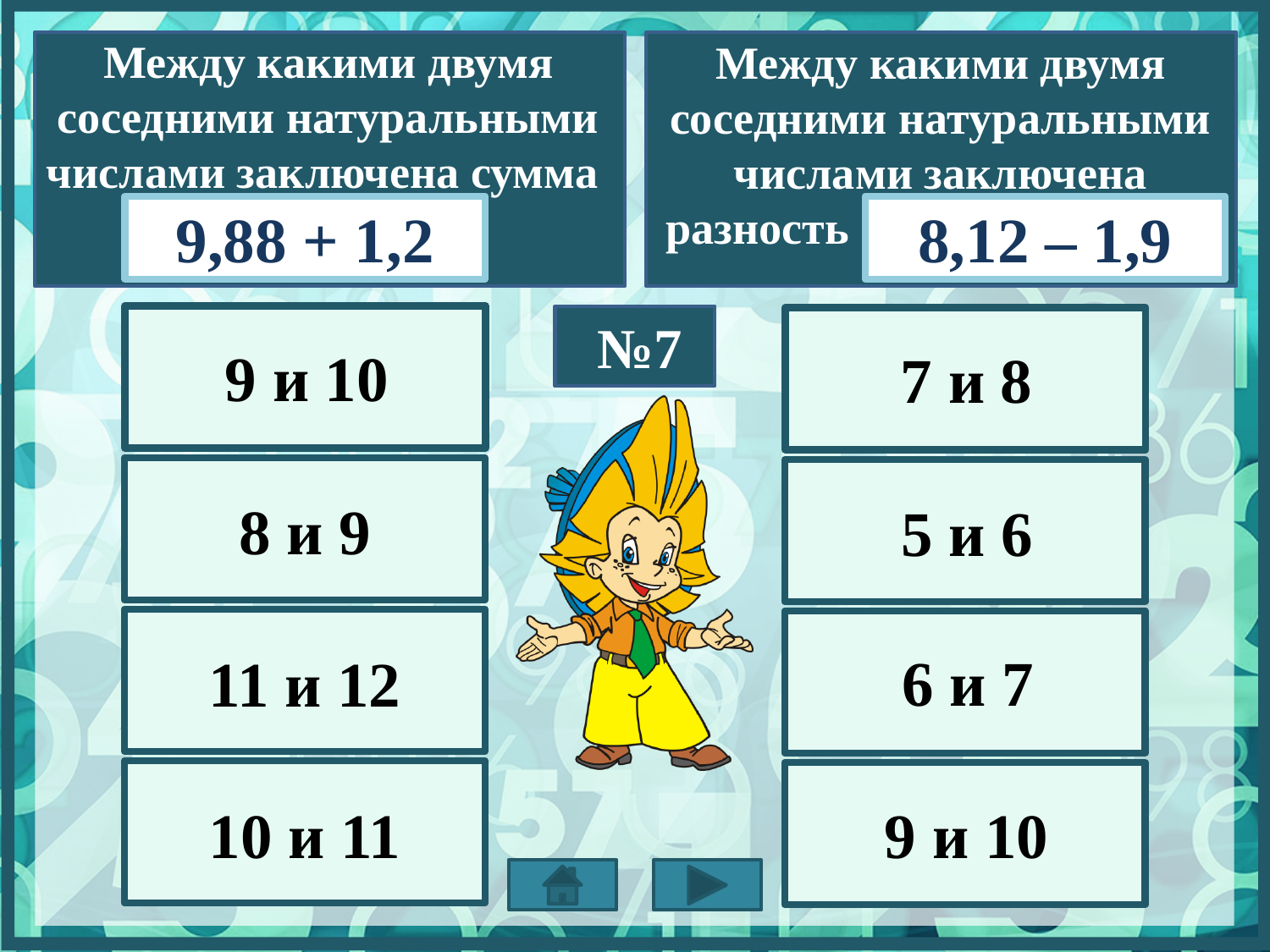

Между какими двумя соседними натуральными числами заключена сумма        -------------
Между какими двумя соседними натуральными числами заключена разность   -----     -------------
9,88 + 1,2
8,12 – 1,9
№7
9 и 10
7 и 8
8 и 9
5 и 6
6 и 7
11 и 12
10 и 11
9 и 10